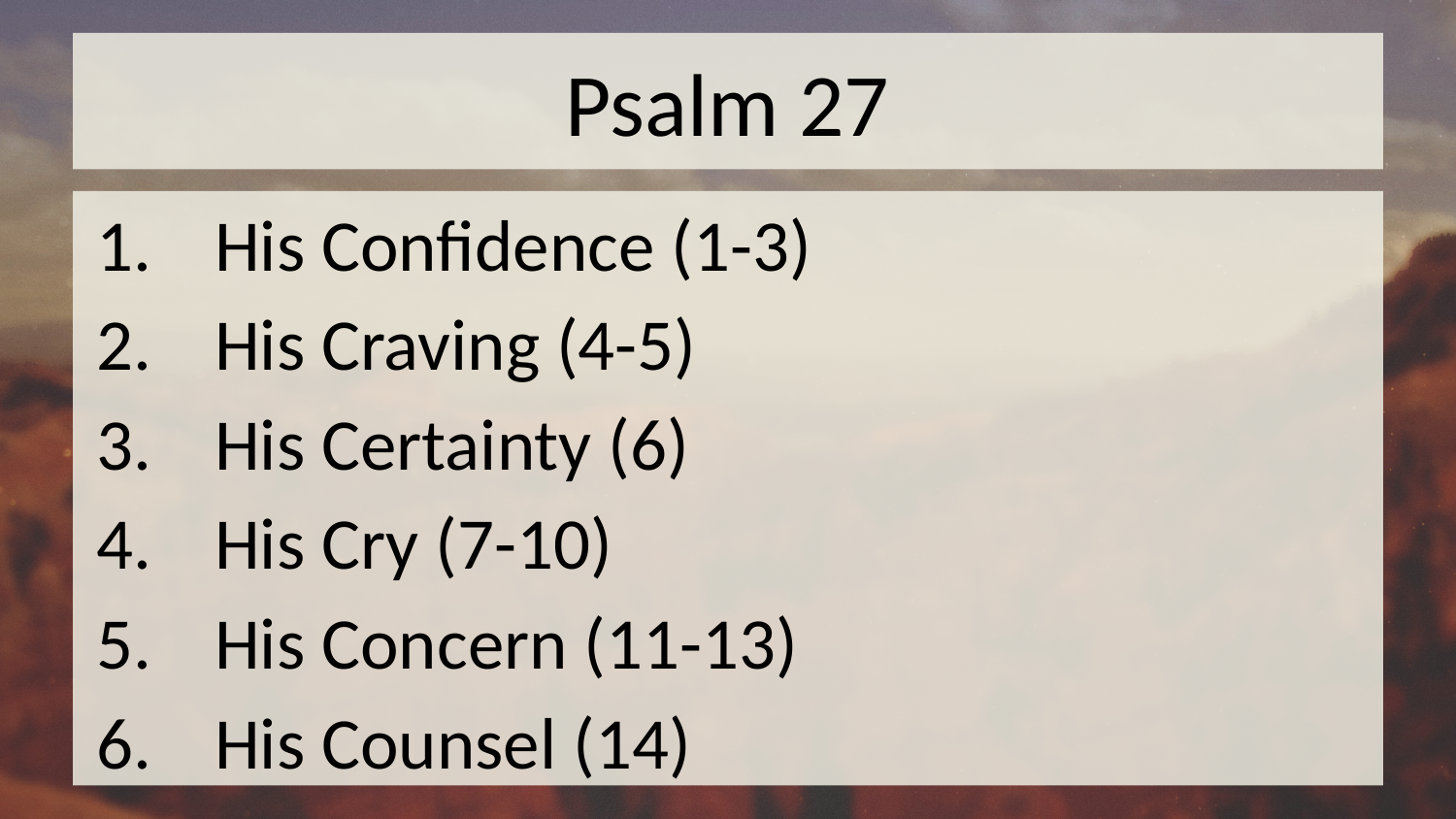

# Psalm 27
His Confidence (1-3)
His Craving (4-5)
His Certainty (6)
His Cry (7-10)
His Concern (11-13)
His Counsel (14)